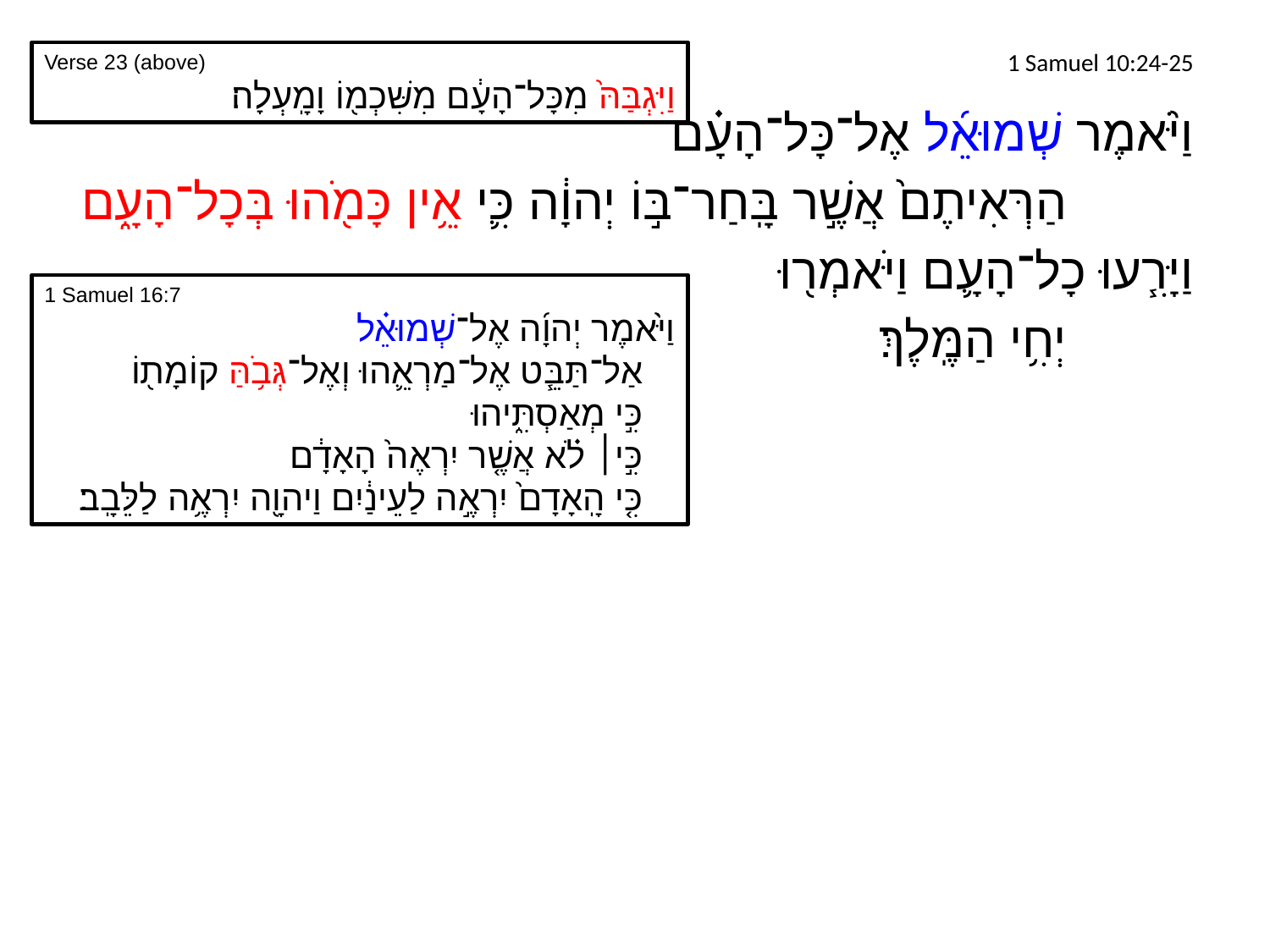

# 1 Samuel 10:24-25
Verse 23 (above)
וַיִּגְבַּהּ֙ מִכָּל־הָעָ֔ם מִשִּׁכְמ֖וֹ וָמָֽעְלָה׃
וַיֹּ֨אמֶר שְׁמוּאֵ֜ל אֶל־כָּל־הָעָ֗ם
		הַרְּאִיתֶם֙ אֲשֶׁ֣ר בָּֽחַר־בּ֣וֹ יְהוָ֔ה כִּ֛י אֵ֥ין כָּמֹ֖הוּ בְּכָל־הָעָ֑ם
וַיָּרִ֧עוּ כָל־הָעָ֛ם וַיֹּאמְר֖וּ
		יְחִ֥י הַמֶּֽלֶךְ׃

1 Samuel 16:7
וַיֹּ֙אמֶר יְהוָ֜ה אֶל־שְׁמוּאֵ֗ל
	אַל־תַּבֵּ֧ט אֶל־מַרְאֵ֛הוּ וְאֶל־גְּבֹ֥הַּ קוֹמָת֖וֹ
	כִּ֣י מְאַסְתִּ֑יהוּ
	כִּ֣י׀ לֹ֗א אֲשֶׁ֤ר יִרְאֶה֙ הָאָדָ֔ם
	כִּ֤י הָֽאָדָם֙ יִרְאֶ֣ה לַעֵינַ֔יִם וַיהוָ֖ה יִרְאֶ֥ה לַלֵּבָֽב׃